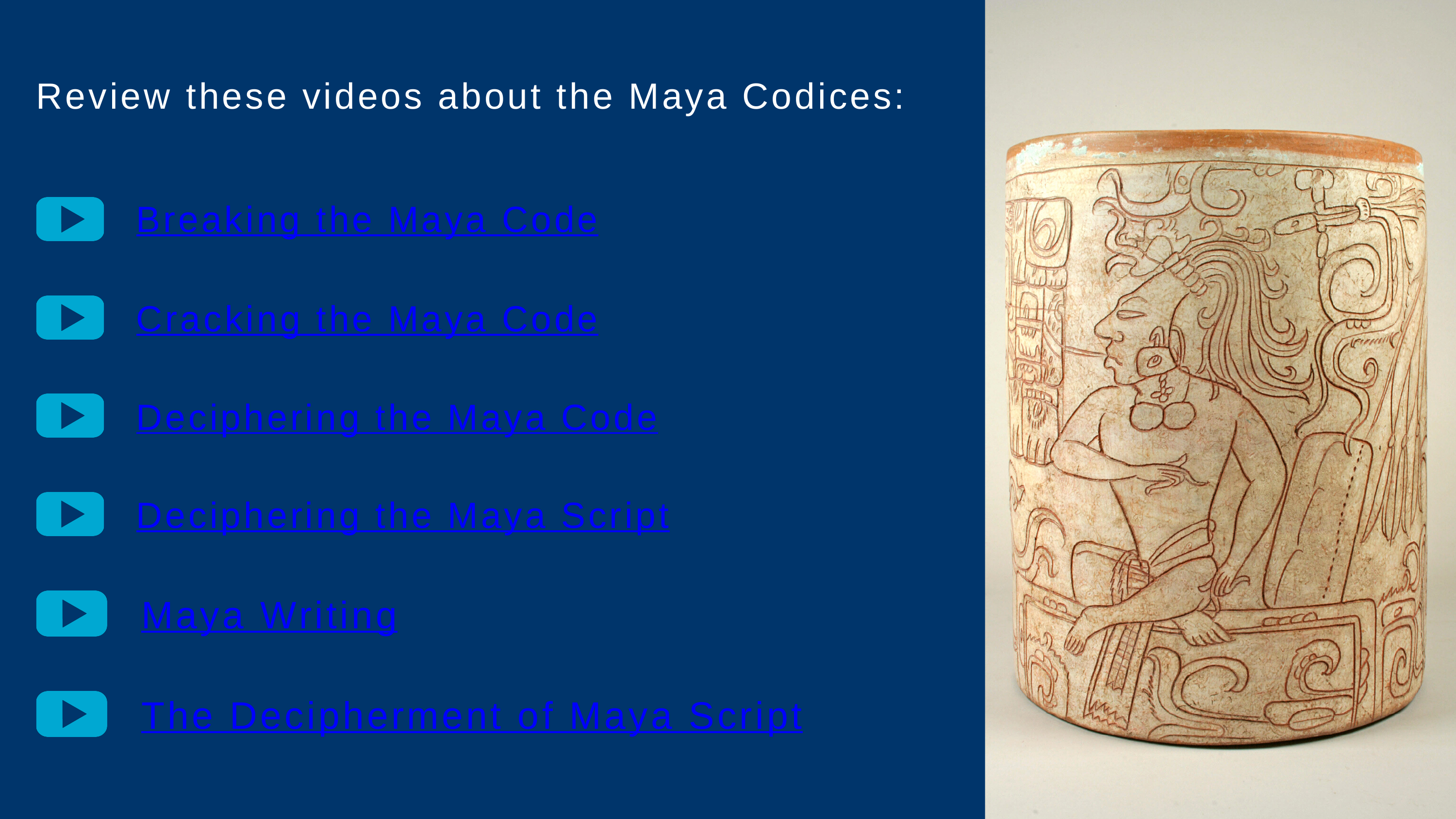

Review these videos about the Maya Codices:
Breaking the Maya Code

Cracking the Maya Code

Deciphering the Maya Code

Deciphering the Maya Script

Maya Writing

The Decipherment of Maya Script